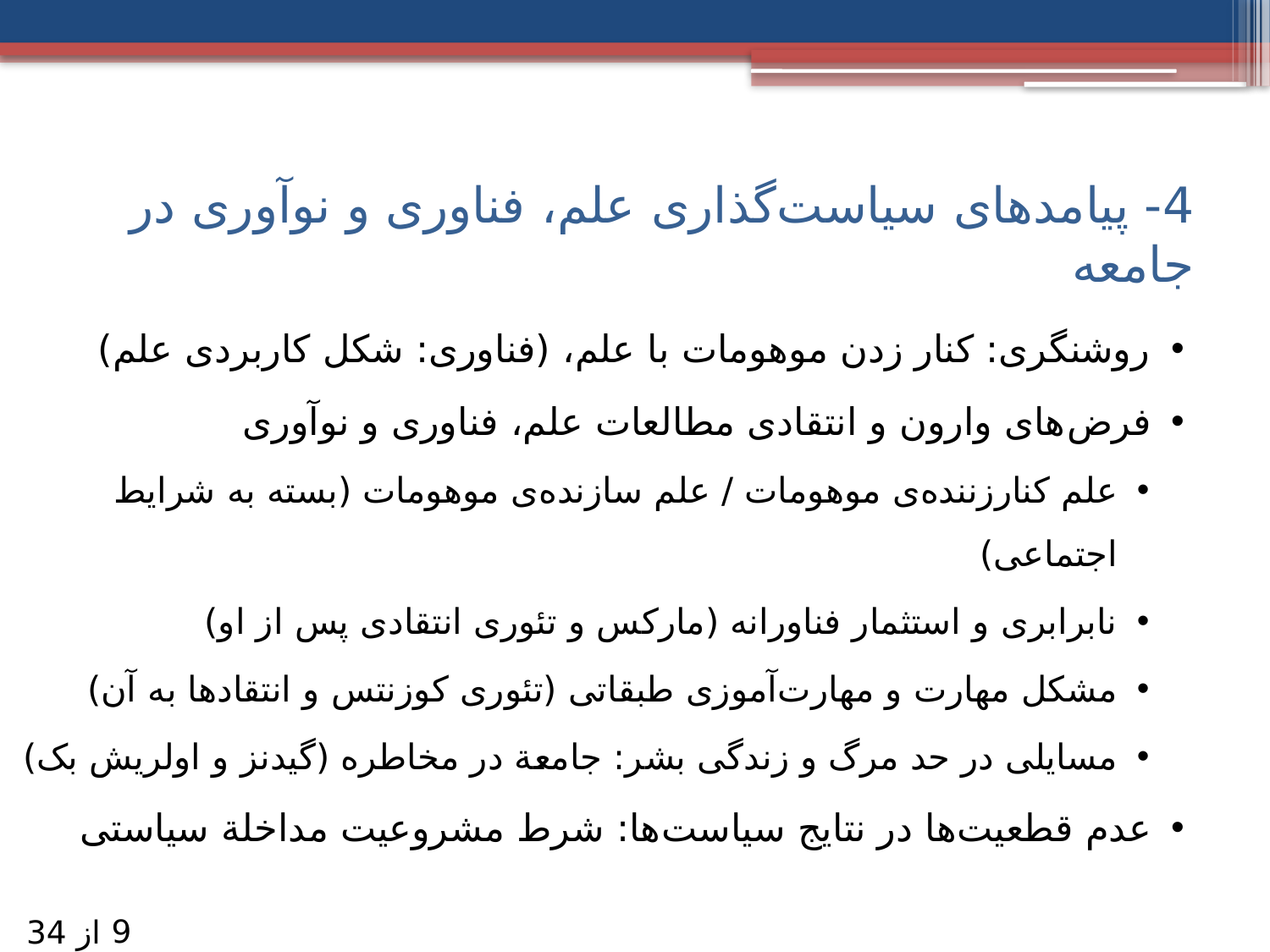

# 4- پیامدهای سیاست‌گذاری علم، فناوری و نوآوری در جامعه
روشنگری: کنار زدن موهومات با علم، (فناوری: شکل کاربردی علم)
فرض‌های وارون و انتقادی مطالعات علم، فناوری و نوآوری
علم کنارزننده‌ی موهومات / علم سازنده‌ی موهومات (بسته به شرایط اجتماعی)
نابرابری و استثمار فناورانه (مارکس و تئوری انتقادی پس از او)
مشکل مهارت و مهارت‌آموزی طبقاتی (تئوری کوزنتس و انتقادها به آن)
مسایلی در حد مرگ و زندگی بشر: جامعة در مخاطره (گیدنز و اولریش بک)
عدم قطعیت‌ها در نتایج سیاست‌ها: شرط مشروعیت مداخلة سیاستی

9
از 34